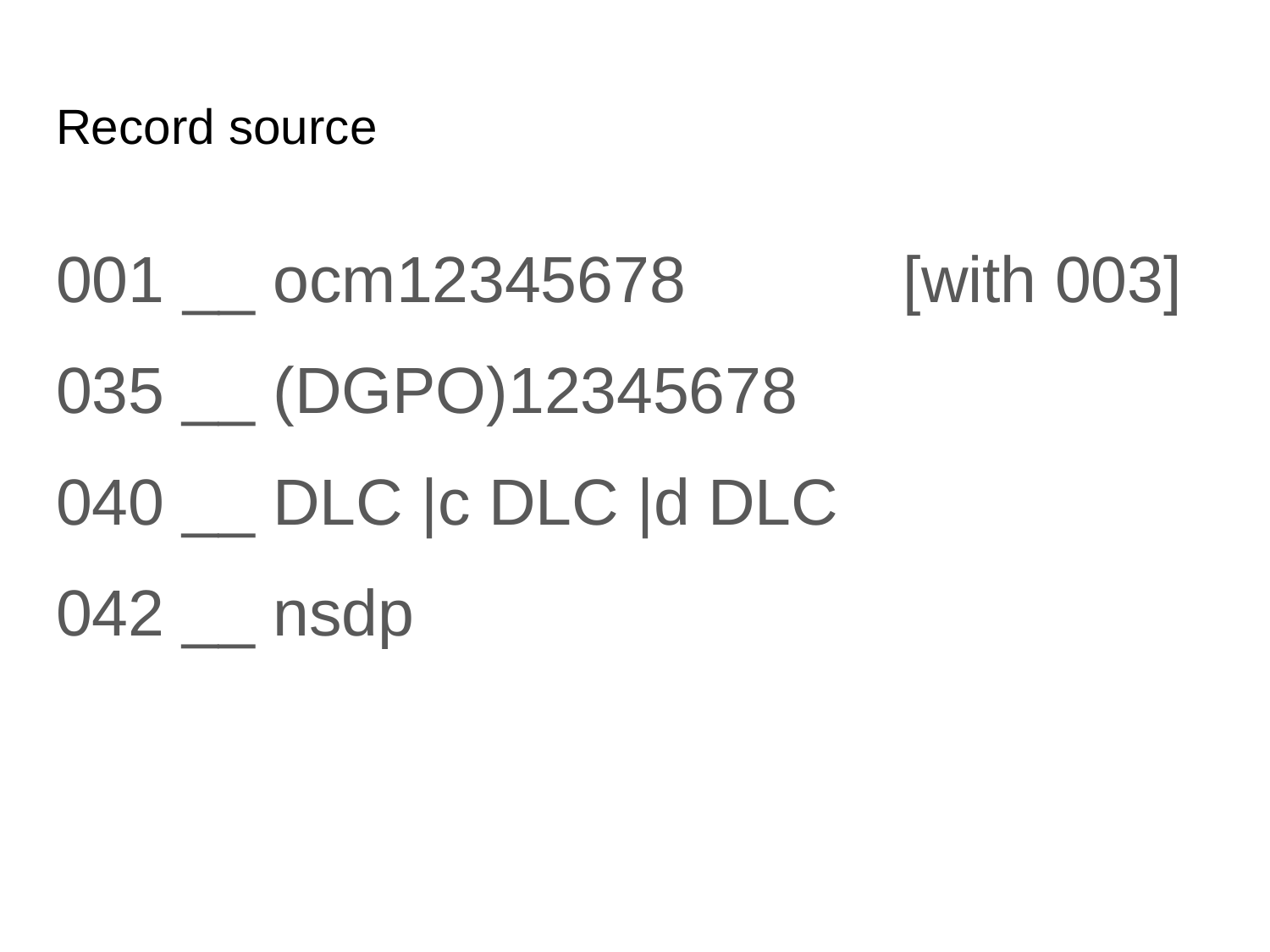

# Record source
001	__ ocm12345678            [with 003]
035 __ (DGPO)12345678
040 __ DLC |c DLC |d DLC
042 __ nsdp